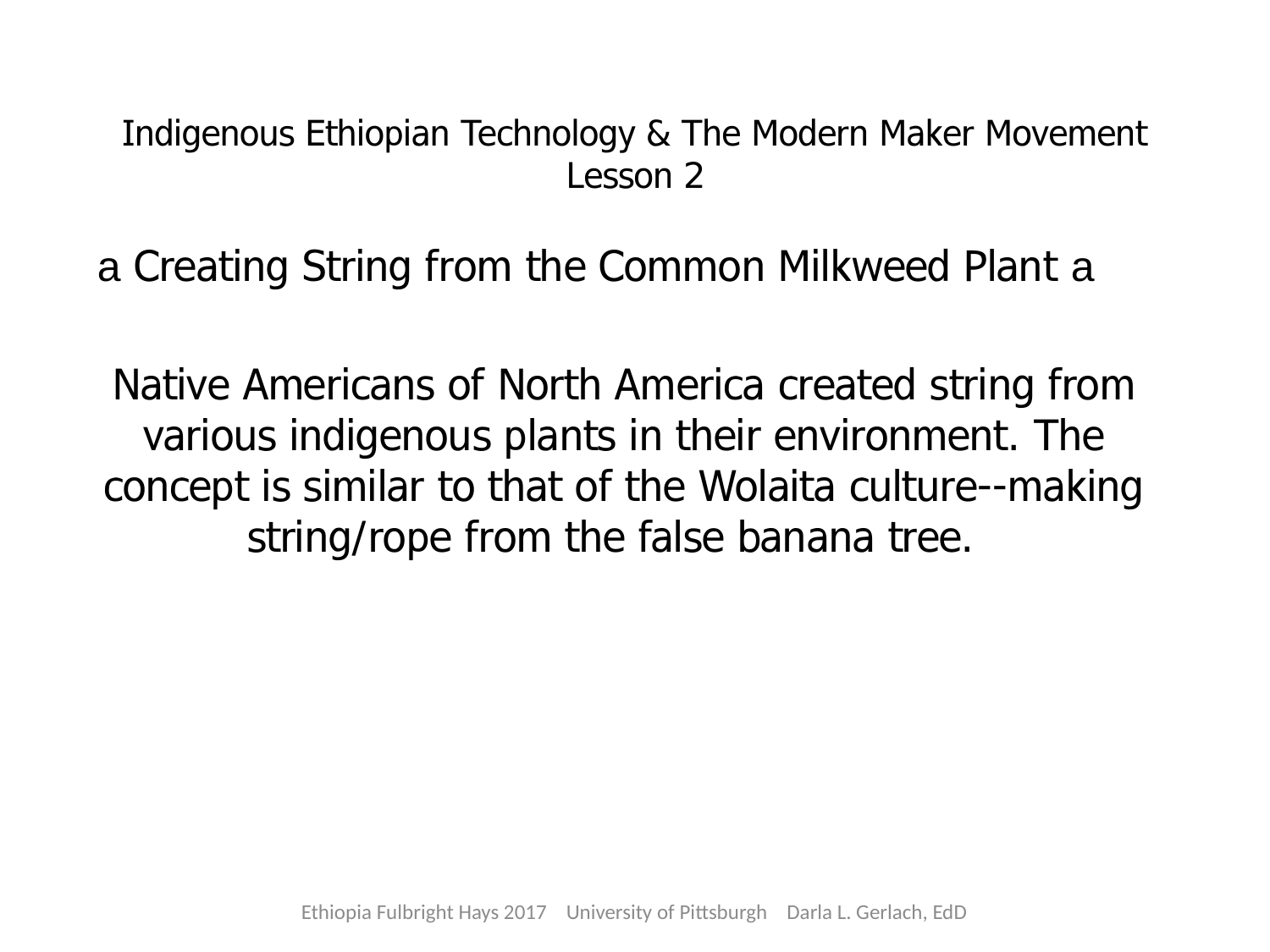

# Indigenous Ethiopian Technology & The Modern Maker Movement Lesson 2
a Creating String from the Common Milkweed Plant a

Native Americans of North America created string from various indigenous plants in their environment. The concept is similar to that of the Wolaita culture--making string/rope from the false banana tree.
Ethiopia Fulbright Hays 2017    University of Pittsburgh    Darla L. Gerlach, EdD